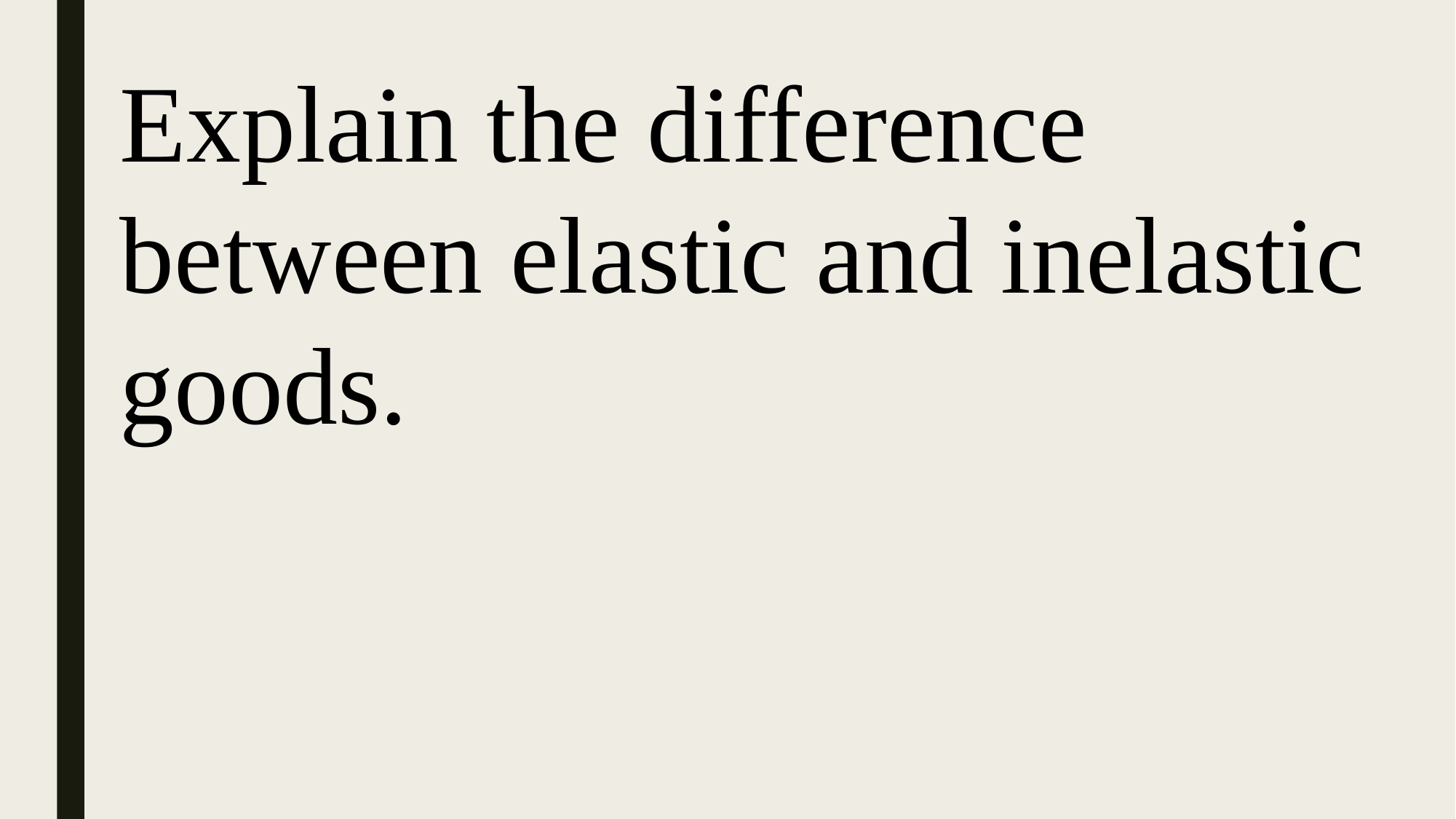

Explain the difference between elastic and inelastic goods.